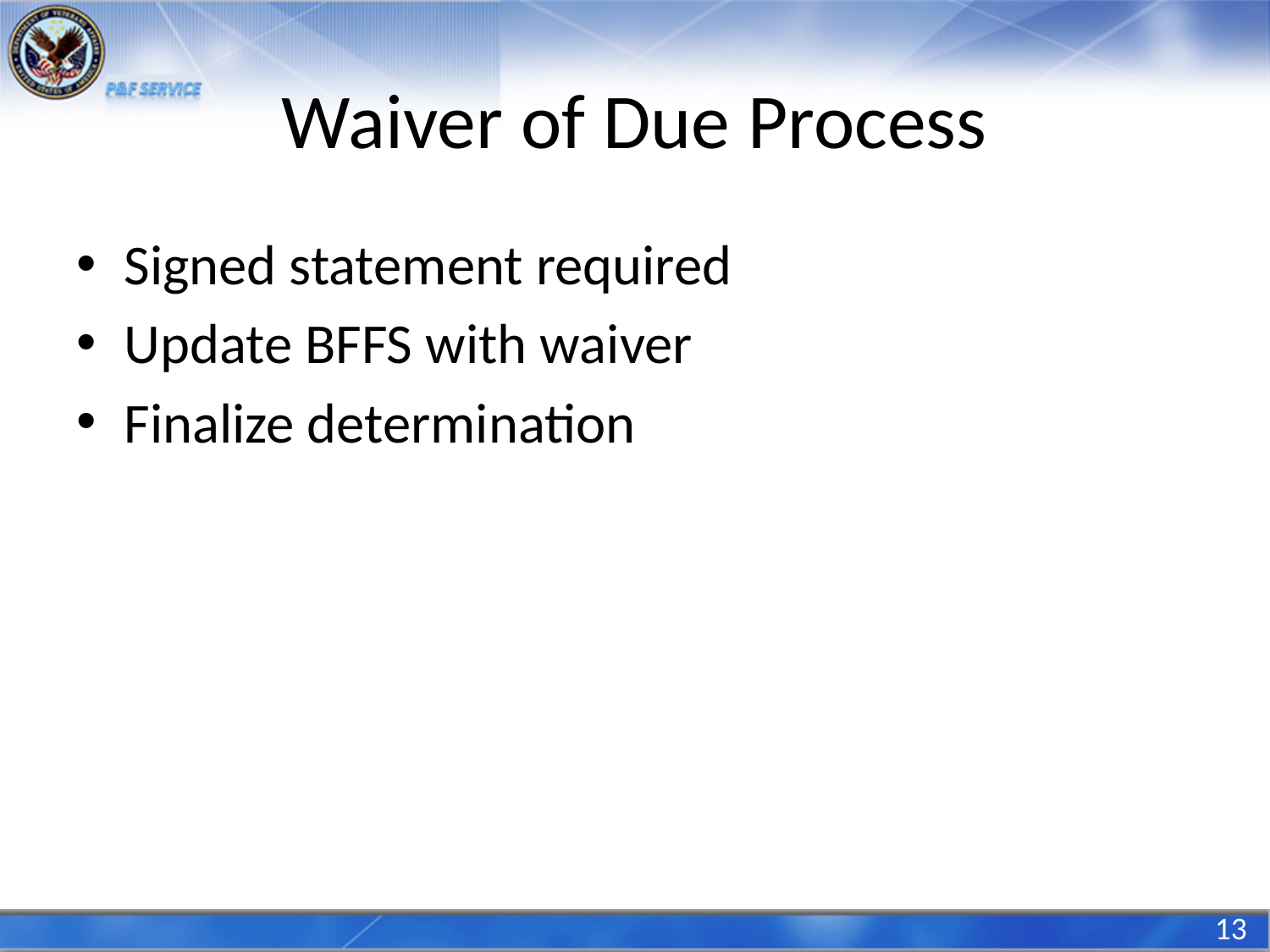

# Waiver of Due Process
Signed statement required
Update BFFS with waiver
Finalize determination
13